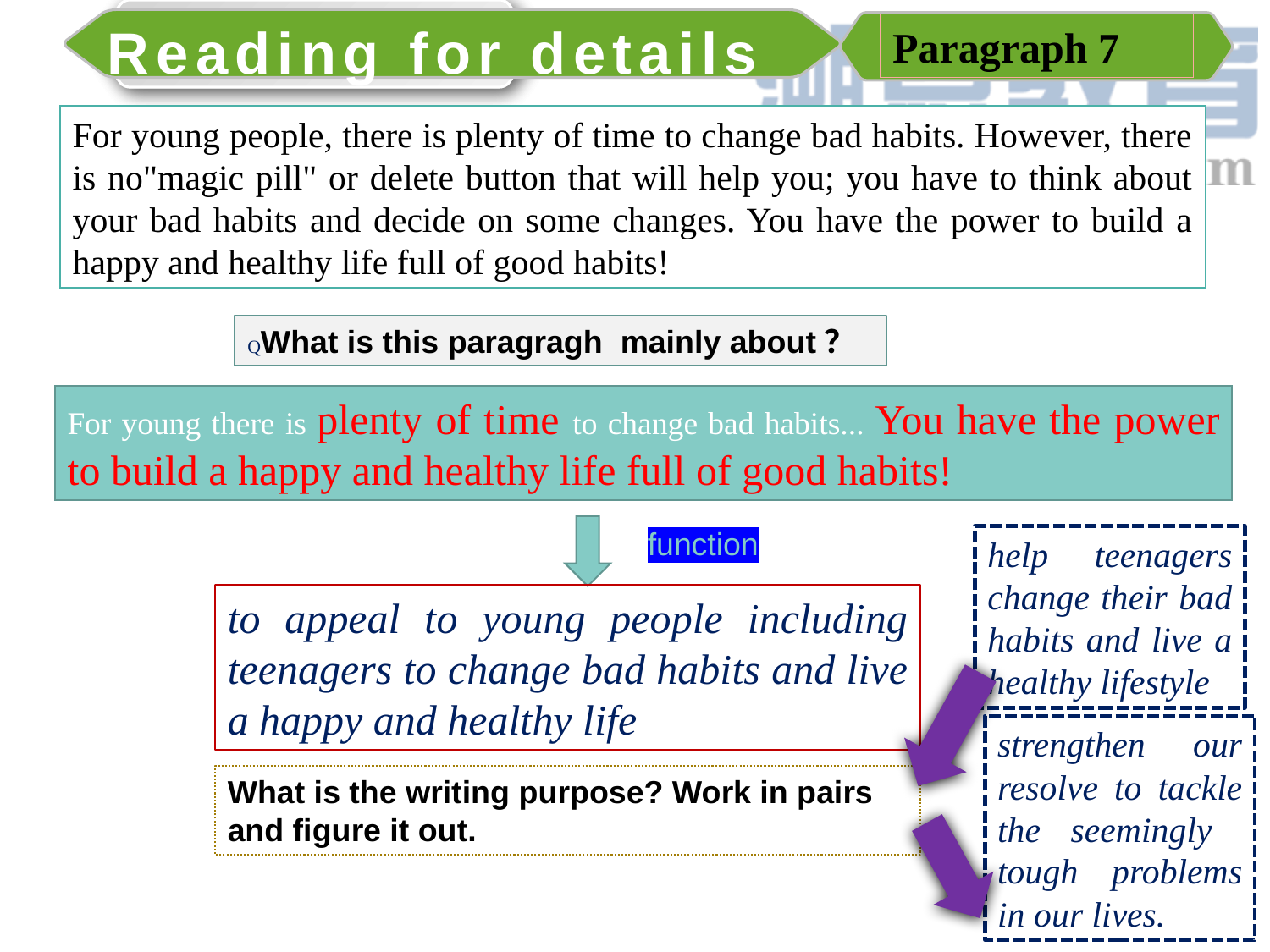

Reading for details

Paragraph 7
For young people, there is plenty of time to change bad habits. However, there is no"magic pill" or delete button that will help you; you have to think about your bad habits and decide on some changes. You have the power to build a happy and healthy life full of good habits!
QWhat is this paragragh  mainly about？
For young there is plenty of time to change bad habits... You have the power to build a happy and healthy life full of good habits!

function
help teenagers change their bad habits and live a healthy lifestyle
to appeal to young people including teenagers to change bad habits and live a happy and healthy life

strengthen our resolve to tackle the seemingly  tough problems in our lives.
What is the writing purpose? Work in pairs and figure it out.